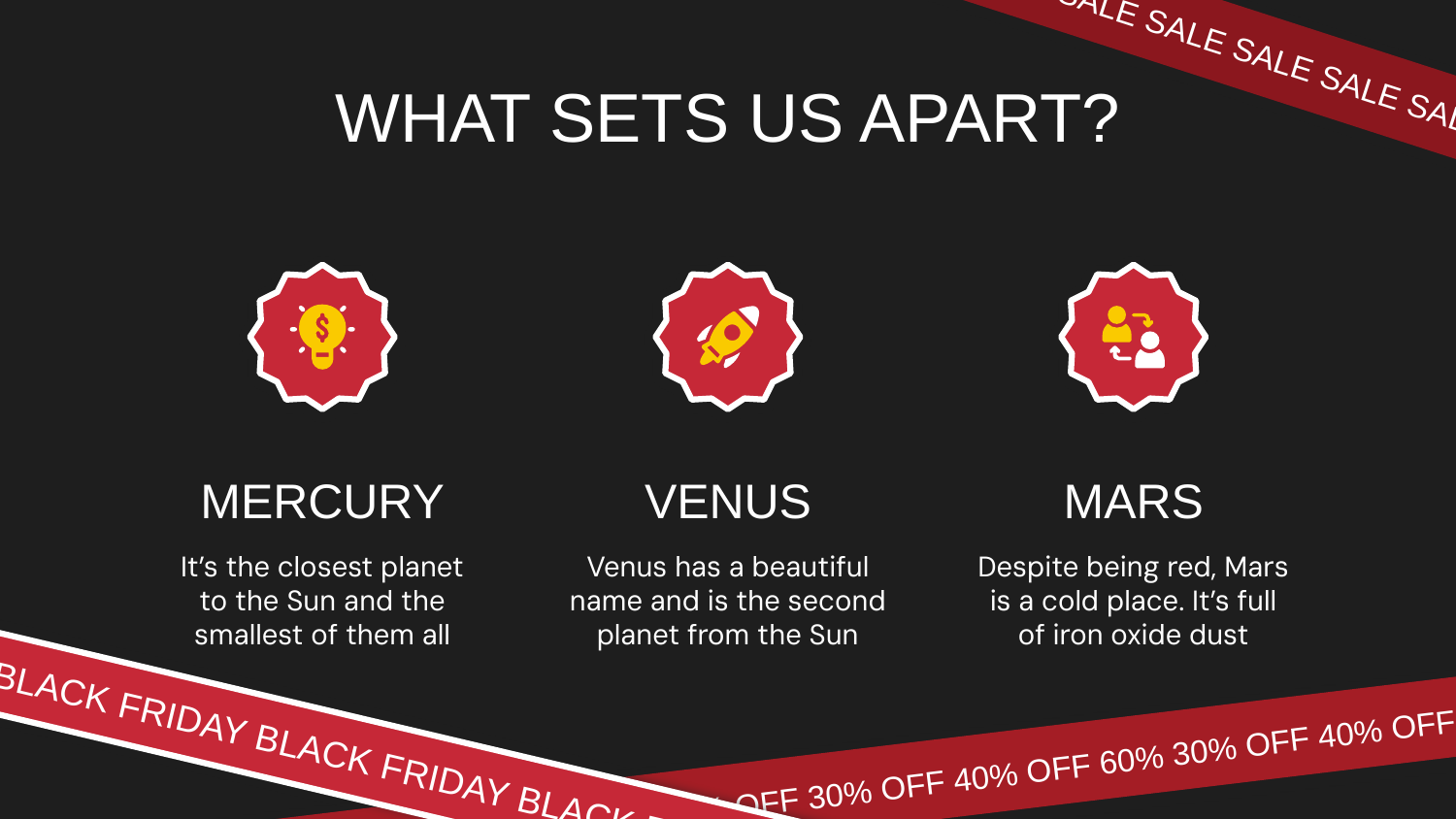

SALE SALE SALE SALE SALE SALE SALE SALE SALE SALE SALE SALE SALE SALE
WHAT SETS US APART?

# MERCURY
VENUS
MARS
It’s the closest planet to the Sun and the smallest of them all
Venus has a beautiful name and is the second planet from the Sun
Despite being red, Mars is a cold place. It’s full of iron oxide dust

BLACK FRIDAY BLACK FRIDAY BLACK FRIDAY BLACK FRIDAY BLACK

30% OFF 40% OFF 60% OFF 70% OFF 30% OFF 40% OFF 60% 30% OFF 40% OFF 60% OFF